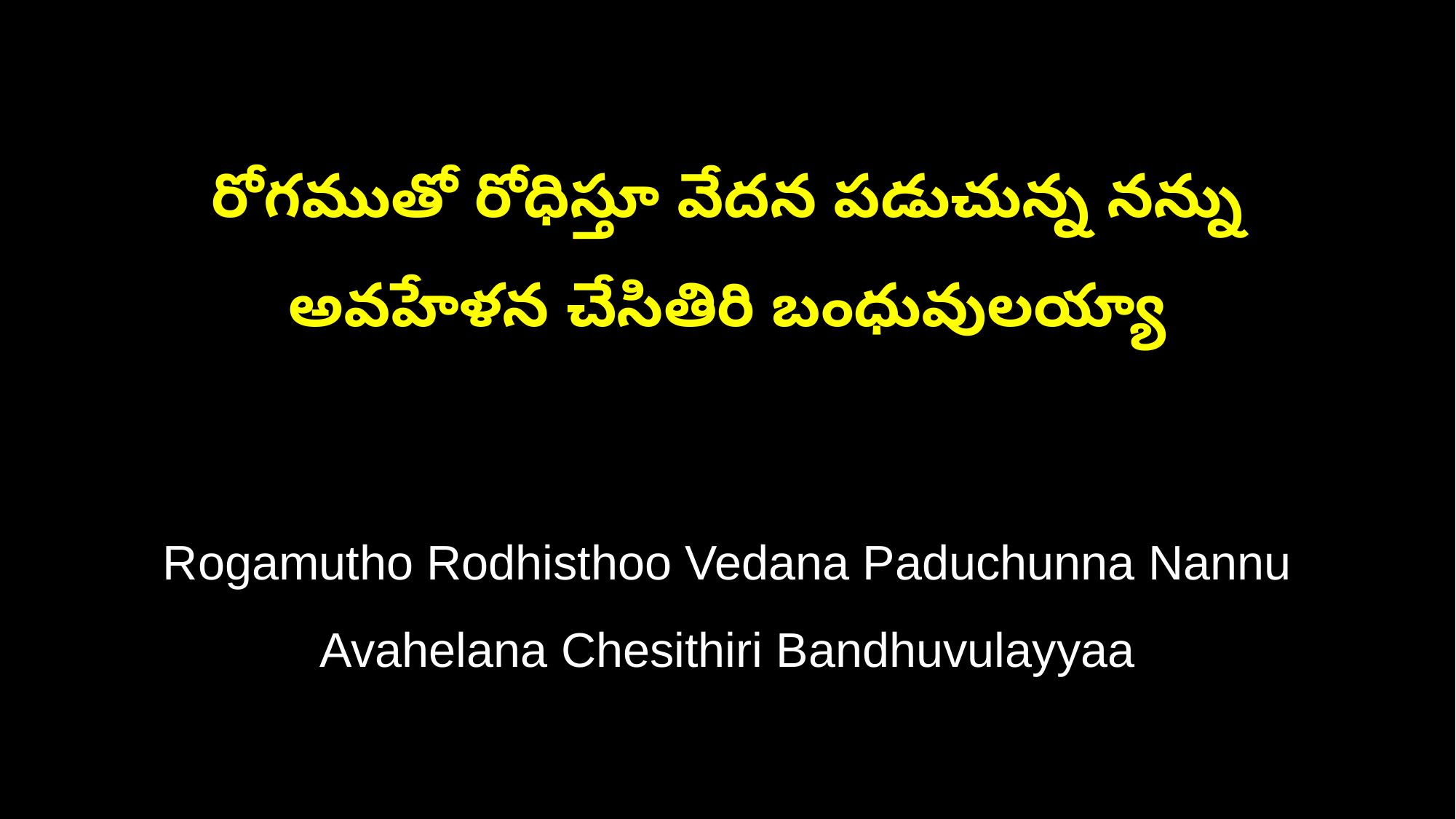

రోగముతో రోధిస్తూ వేదన పడుచున్న నన్ను
అవహేళన చేసితిరి బంధువులయ్యా
Rogamutho Rodhisthoo Vedana Paduchunna Nannu
Avahelana Chesithiri Bandhuvulayyaa